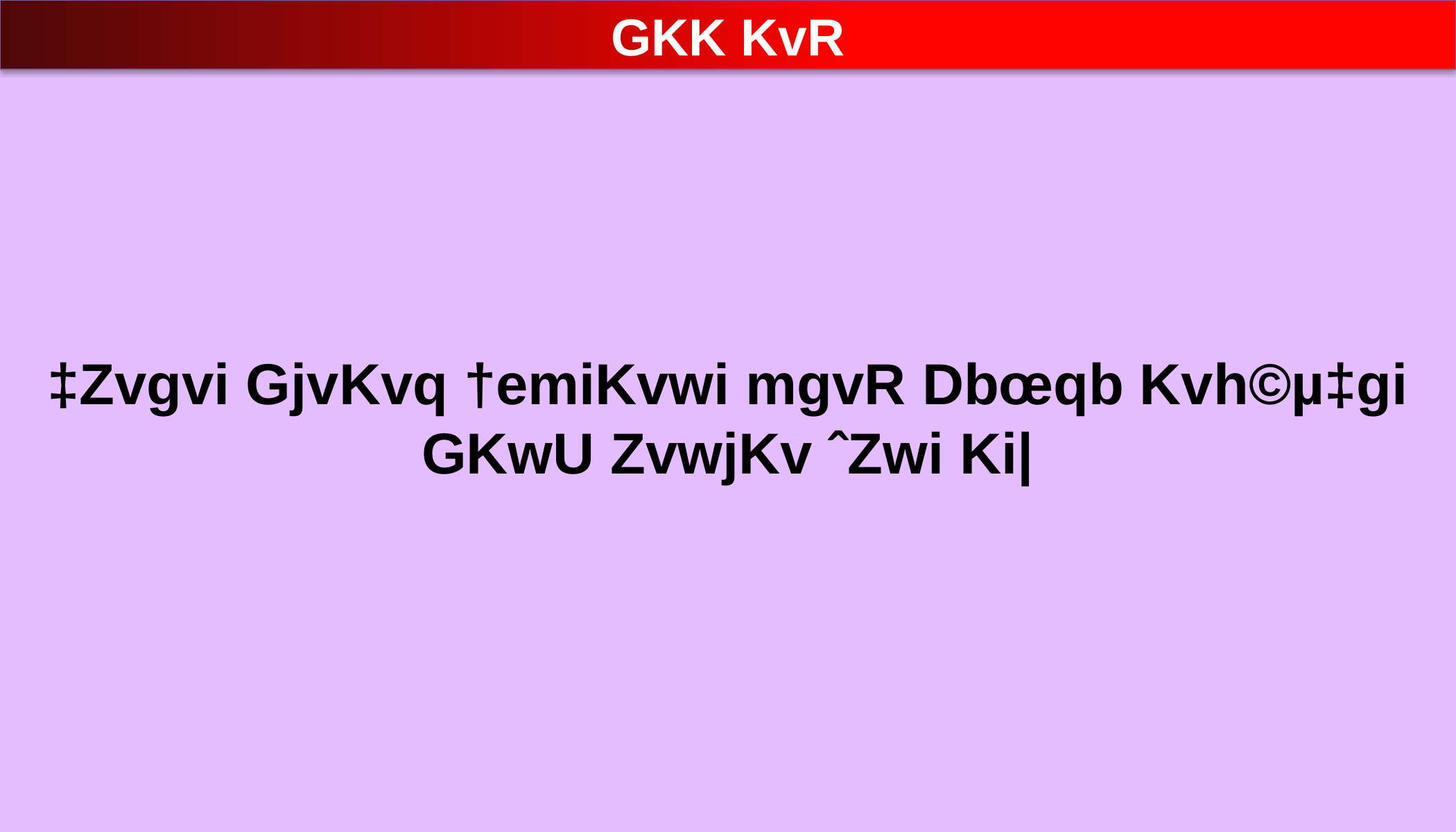

‡Zvgvi GjvKvq †emiKvwi mgvR Dbœqb Kvh©µ‡gi GKwU ZvwjKv ˆZwi Ki|
GKK KvR